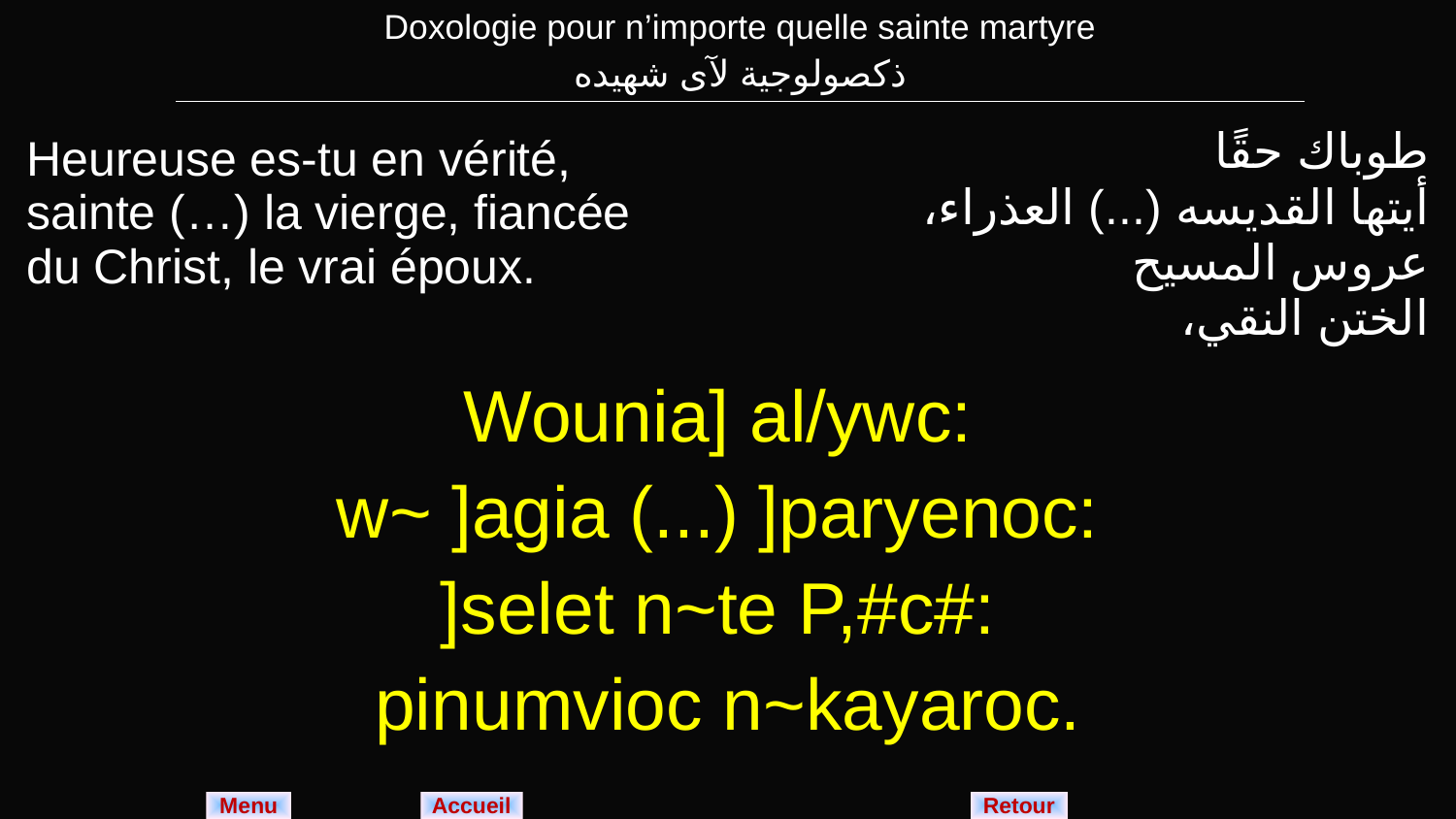

| Doxologie pour n’importe quelle sainte martyre ذكصولوجية لآى شهيده |
| --- |
| Heureuse es-tu en vérité, sainte (…) la vierge, fiancée du Christ, le vrai époux. | طوباك حقًا أيتها القديسه (...) العذراء، عروس المسيح الختن النقي، |
| --- | --- |
| Wounia] al/ywc: w~ ]agia (...) ]paryenoc: ]selet n~te P,#c#: pinumvioc n~kayaroc. |  |
Menu
Retour